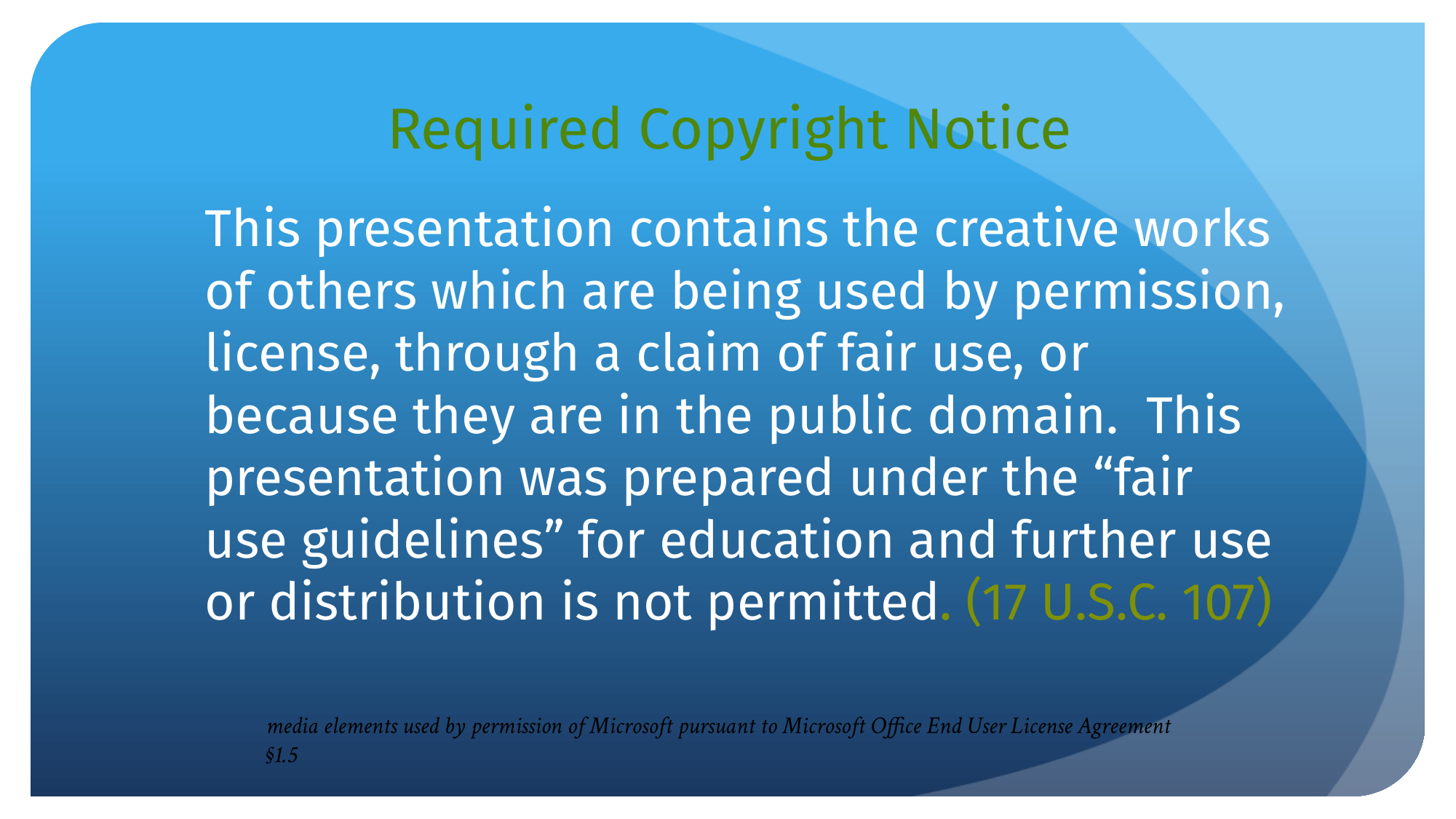

Required Copyright Notice
	This presentation contains the creative works of others which are being used by permission, license, through a claim of fair use, or because they are in the public domain.  This presentation was prepared under the “fair use guidelines” for education and further use or distribution is not permitted. (17 U.S.C. 107)

media elements used by permission of Microsoft pursuant to Microsoft Office End User License Agreement §1.5